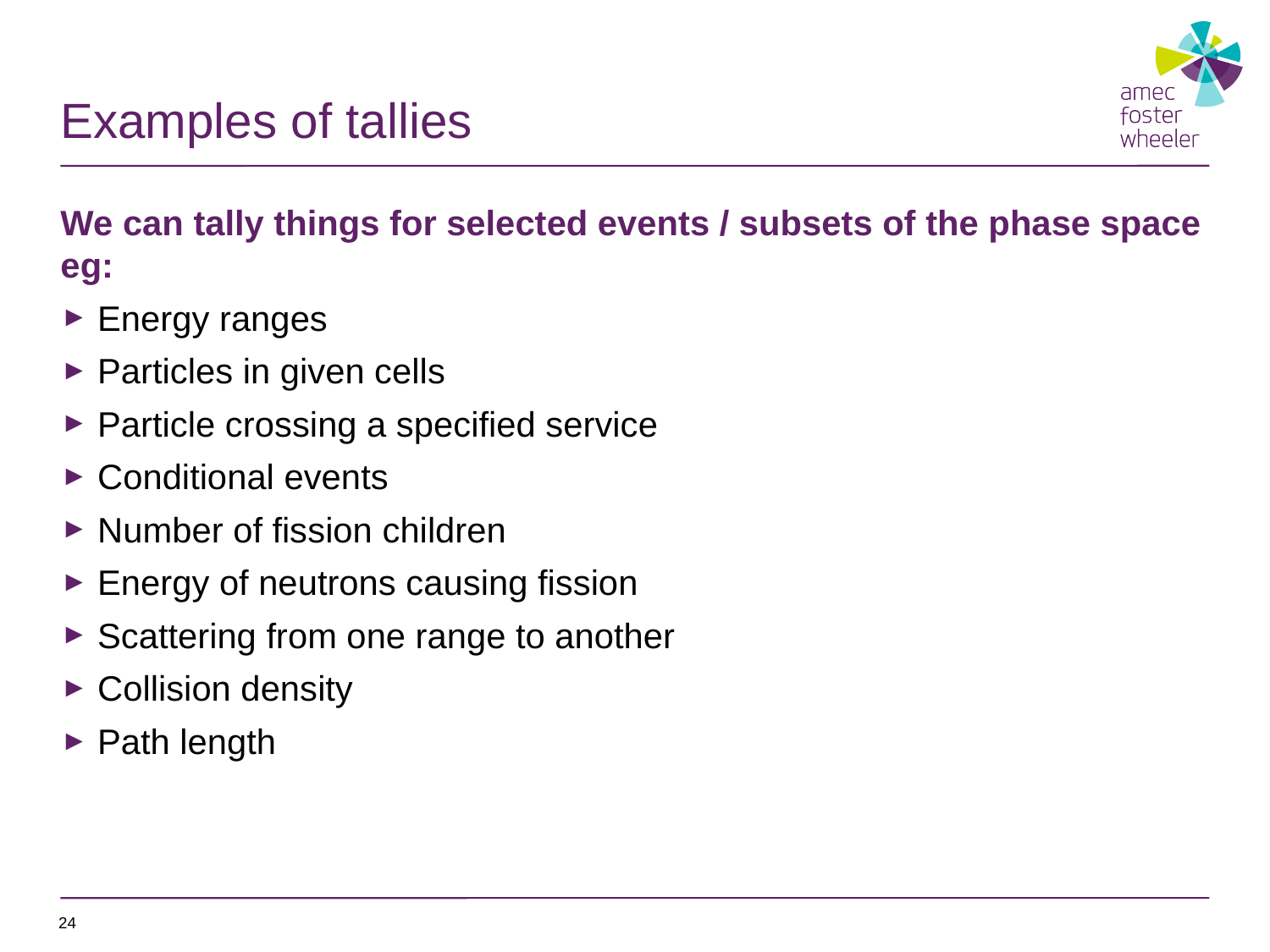

# Examples of tallies
We can tally things for selected events / subsets of the phase space eg:
Energy ranges
Particles in given cells
Particle crossing a specified service
Conditional events
Number of fission children
Energy of neutrons causing fission
Scattering from one range to another
Collision density
Path length

24